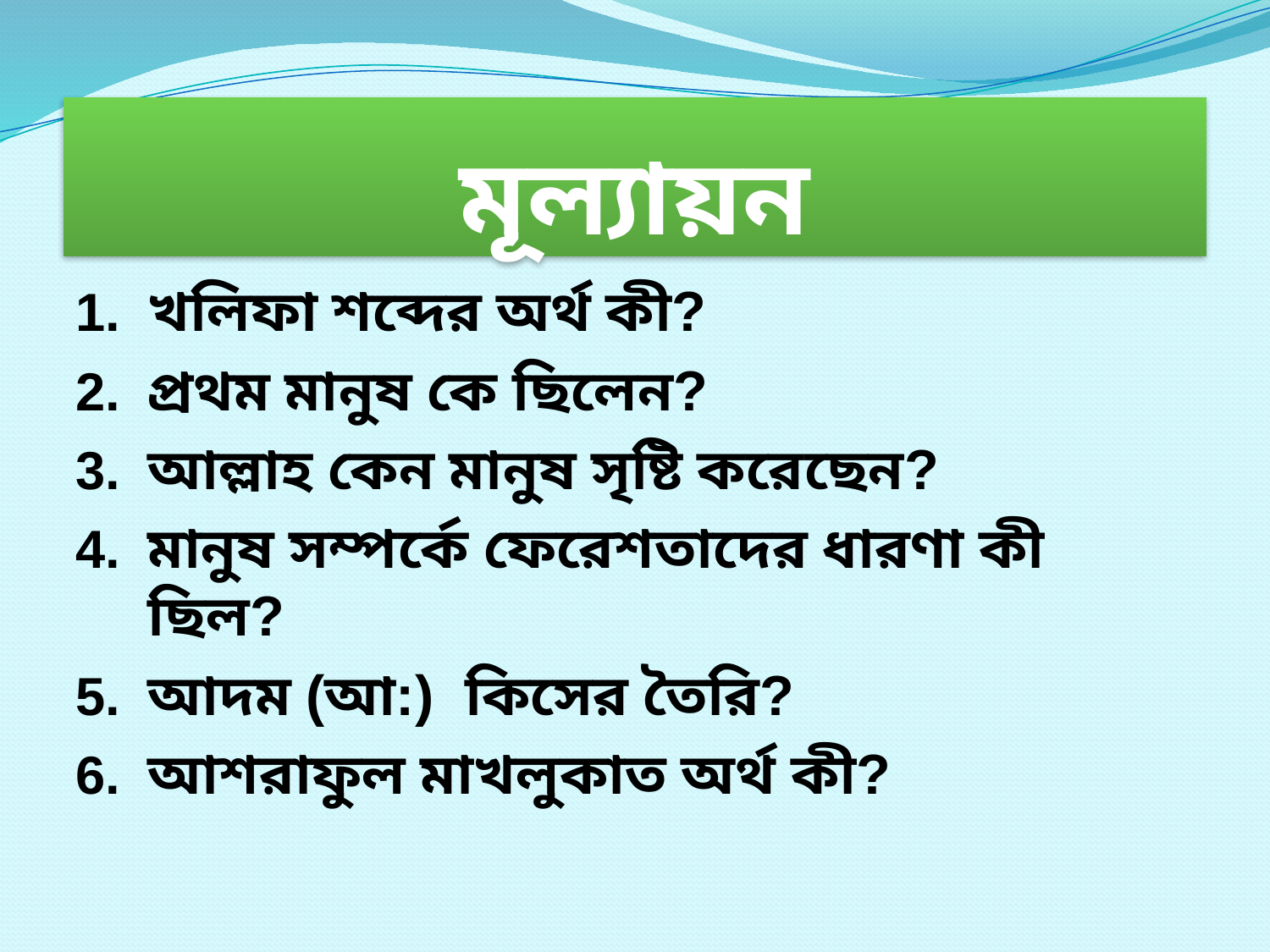

# মূল্যায়ন
খলিফা শব্দের অর্থ কী?
প্রথম মানুষ কে ছিলেন?
আল্লাহ কেন মানুষ সৃষ্টি করেছেন?
মানুষ সম্পর্কে ফেরেশতাদের ধারণা কী ছিল?
আদম (আ:)  কিসের তৈরি?
আশরাফুল মাখলুকাত অর্থ কী?